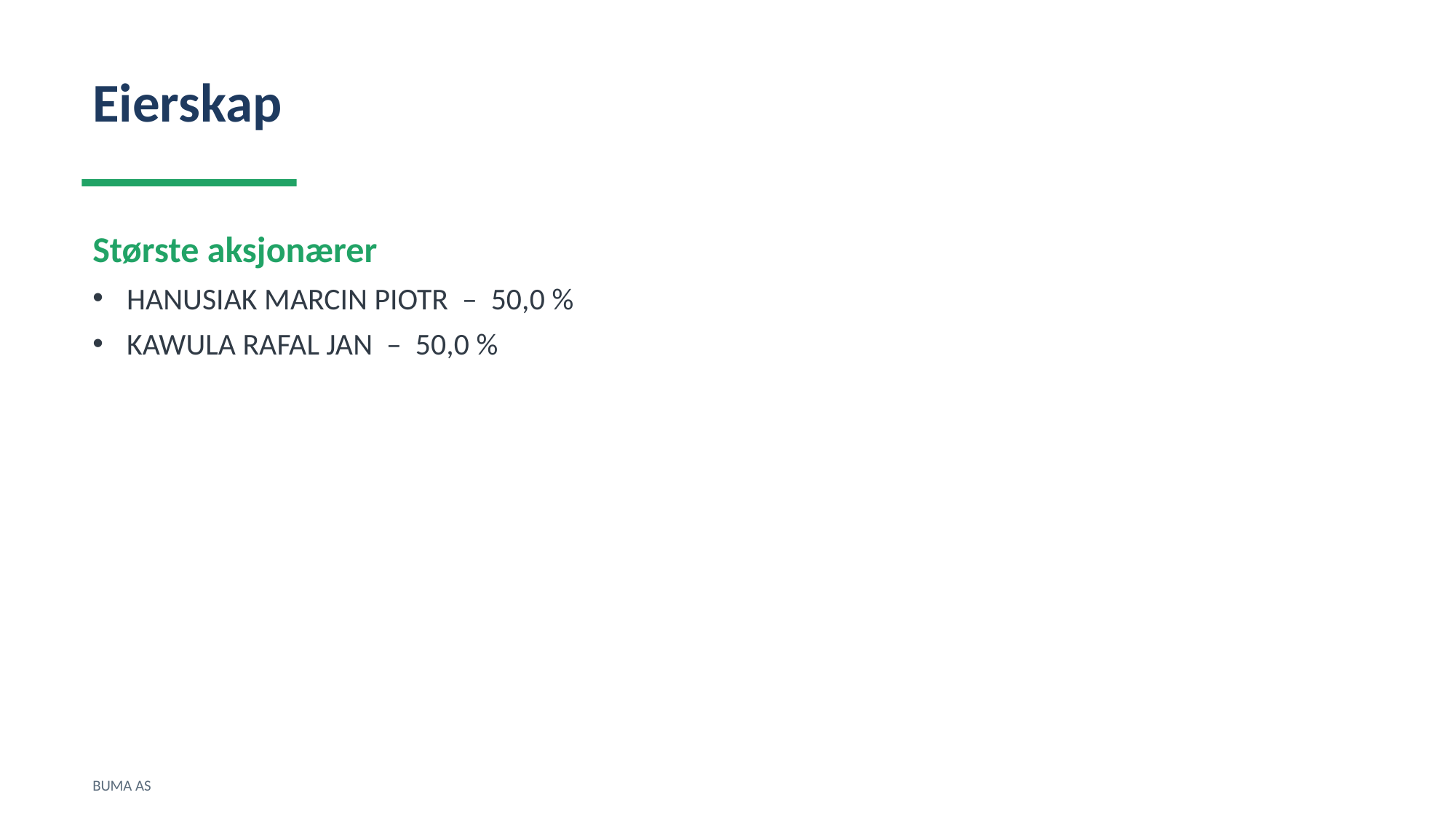

Eierskap

Største aksjonærer
HANUSIAK MARCIN PIOTR  –  50,0 %
KAWULA RAFAL JAN  –  50,0 %
BUMA AS